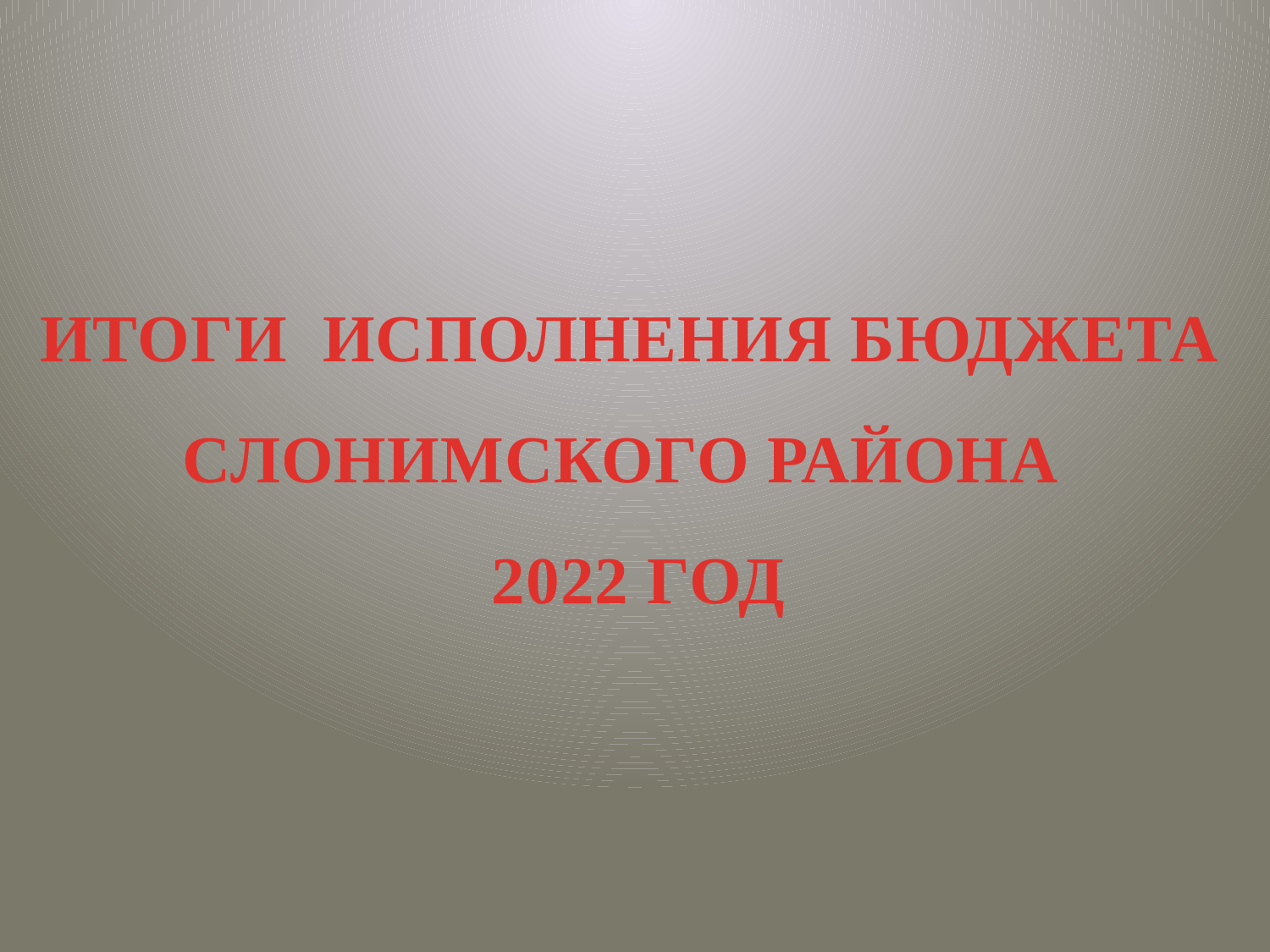

# ИТОГИ  ИСПОЛНЕНИЯ БЮДЖЕТА СЛОНИМСКОГО РАЙОНА 2022 ГОД